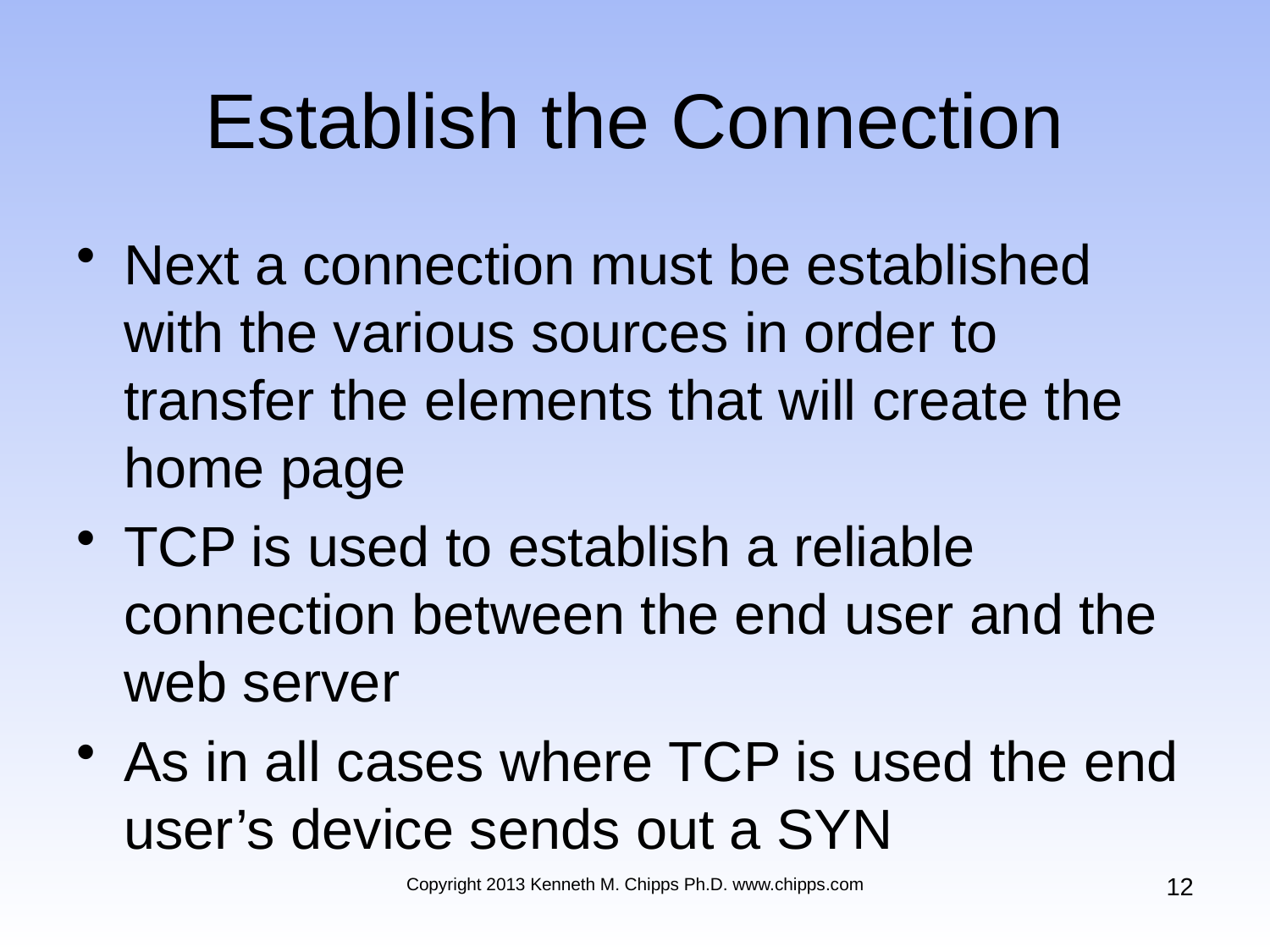

# Establish the Connection
Next a connection must be established with the various sources in order to transfer the elements that will create the home page
TCP is used to establish a reliable connection between the end user and the web server
As in all cases where TCP is used the end user’s device sends out a SYN
12
Copyright 2013 Kenneth M. Chipps Ph.D. www.chipps.com